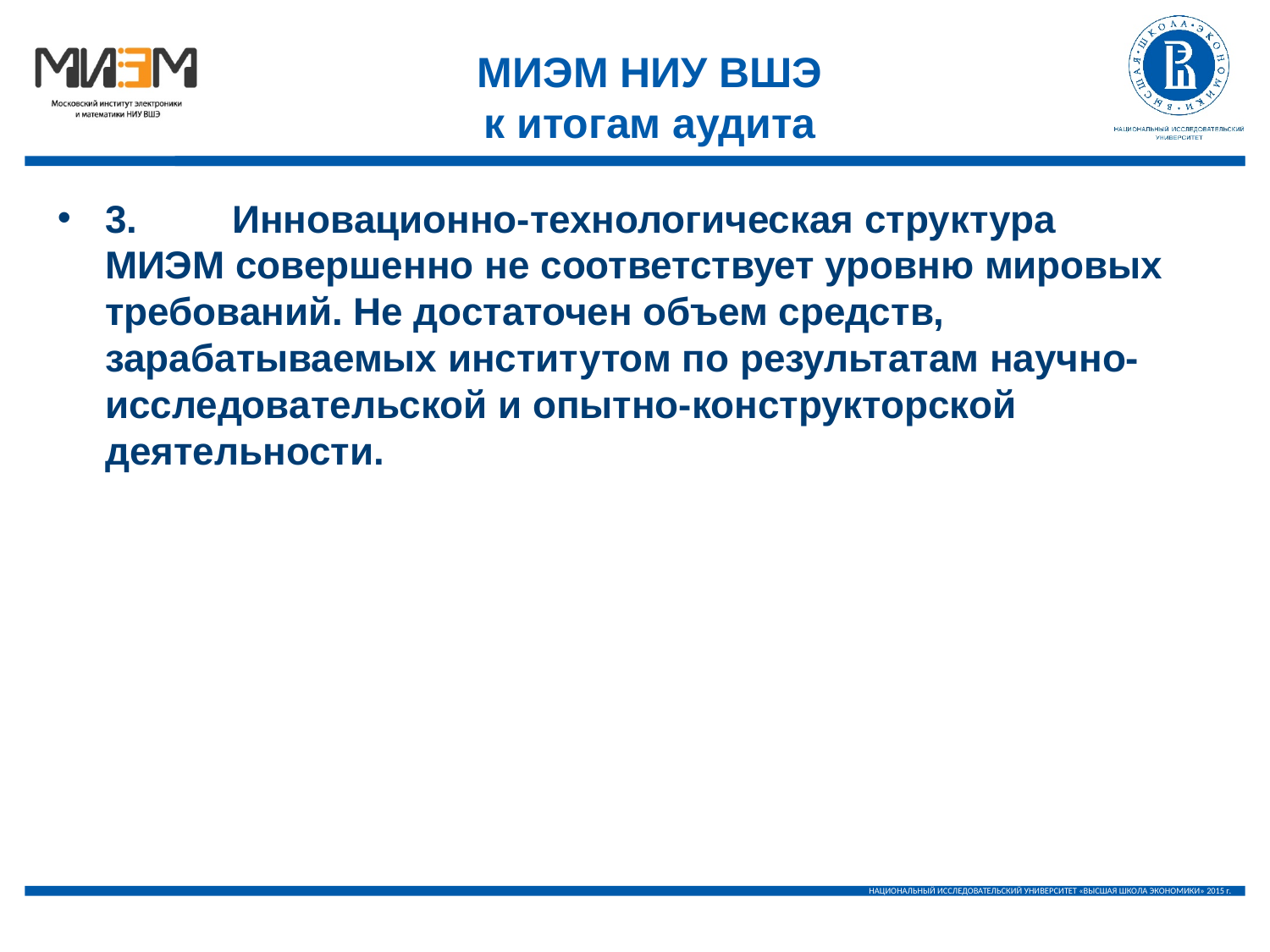

МИЭМ НИУ ВШЭ
к итогам аудита
3.	Инновационно-технологическая структура МИЭМ совершенно не соответствует уровню мировых требований. Не достаточен объем средств, зарабатываемых институтом по результатам научно-исследовательской и опытно-конструкторской деятельности.